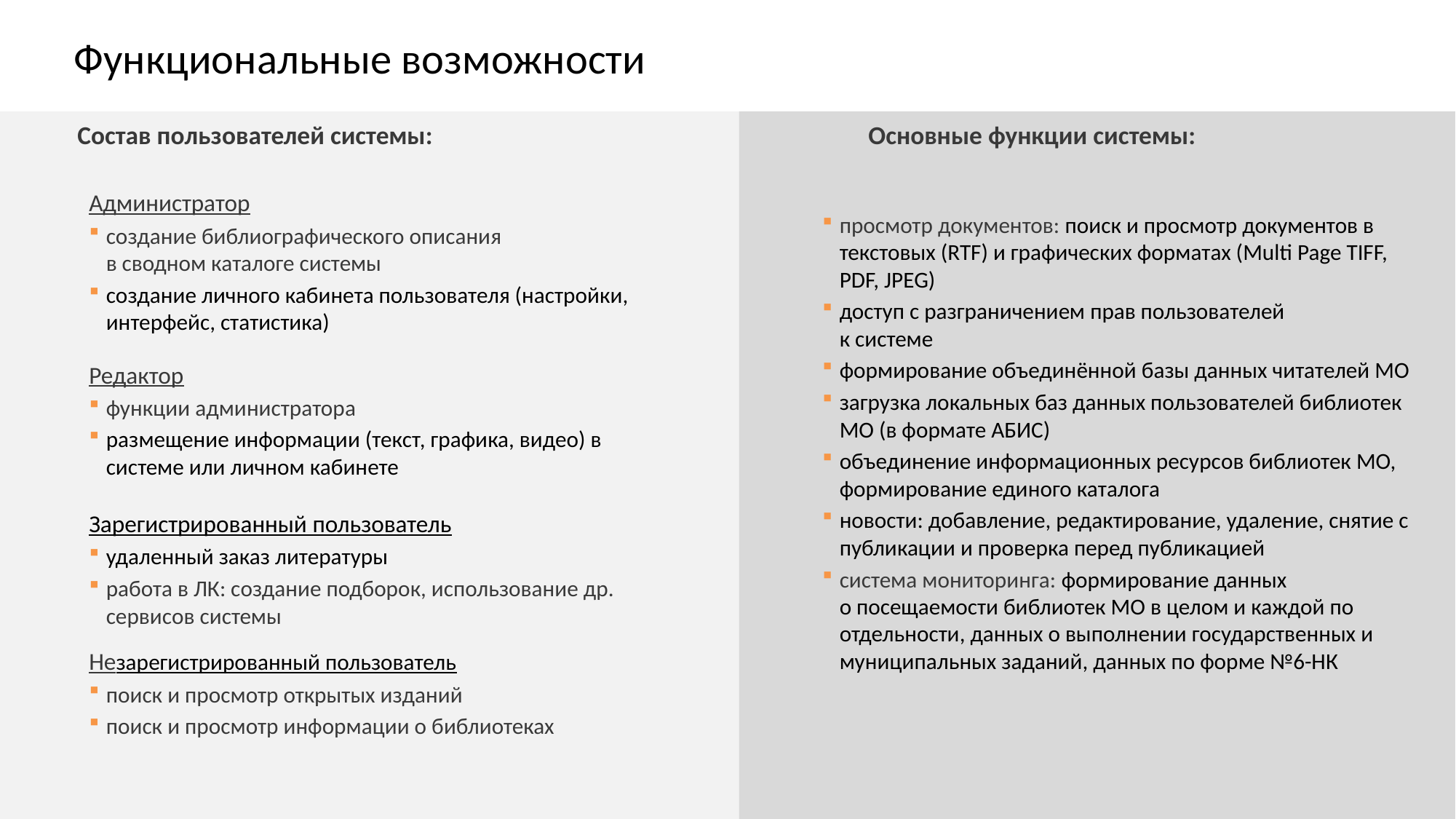

# Функциональные возможности

Состав пользователей системы:

Основные функции системы:
Администратор
создание библиографического описания
в сводном каталоге системы
создание личного кабинета пользователя (настройки, интерфейс, статистика)

просмотр документов: поиск и просмотр документов в текстовых (RTF) и графических форматах (Multi Page TIFF, PDF, JPEG)
доступ с разграничением прав пользователей
к системе
формирование объединённой базы данных читателей МО
загрузка локальных баз данных пользователей библиотек МО (в формате АБИС)
объединение информационных ресурсов библиотек МО, формирование единого каталога
новости: добавление, редактирование, удаление, снятие с публикации и проверка перед публикацией
система мониторинга: формирование данных
о посещаемости библиотек МО в целом и каждой по отдельности, данных о выполнении государственных и муниципальных заданий, данных по форме №6-НК

Редактор
функции администратора
размещение информации (текст, графика, видео) в системе или личном кабинете

Зарегистрированный пользователь
удаленный заказ литературы
работа в ЛК: создание подборок, использование др. сервисов системы

Незарегистрированный пользователь
поиск и просмотр открытых изданий
поиск и просмотр информации о библиотеках